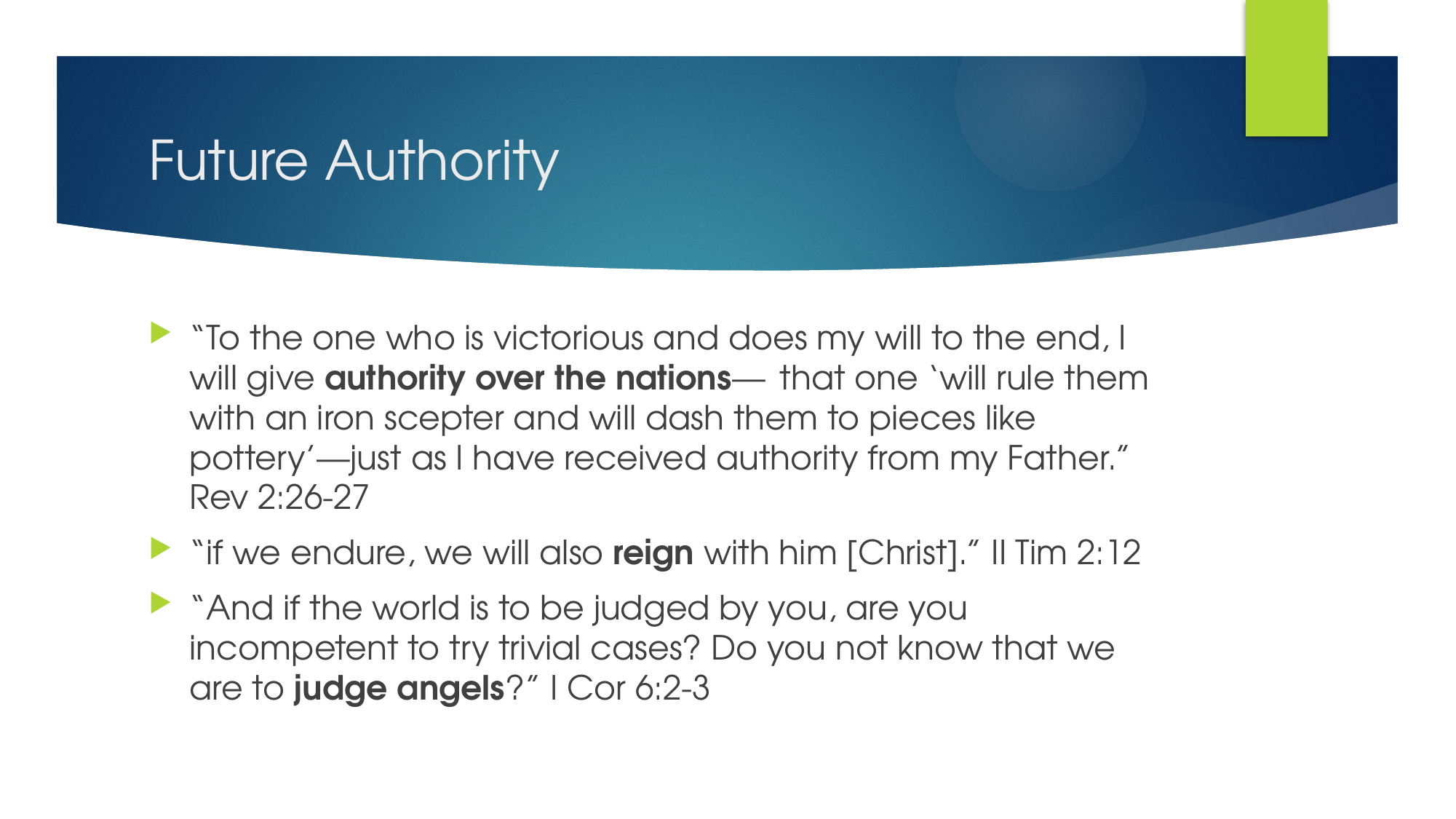

# Future Authority
“To the one who is victorious and does my will to the end, I will give authority over the nations—  that one ‘will rule them with an iron scepter and will dash them to pieces like pottery’—just as I have received authority from my Father.” Rev 2:26-27
“if we endure, we will also reign with him [Christ].” II Tim 2:12
“And if the world is to be judged by you, are you incompetent to try trivial cases? Do you not know that we are to judge angels?” I Cor 6:2-3